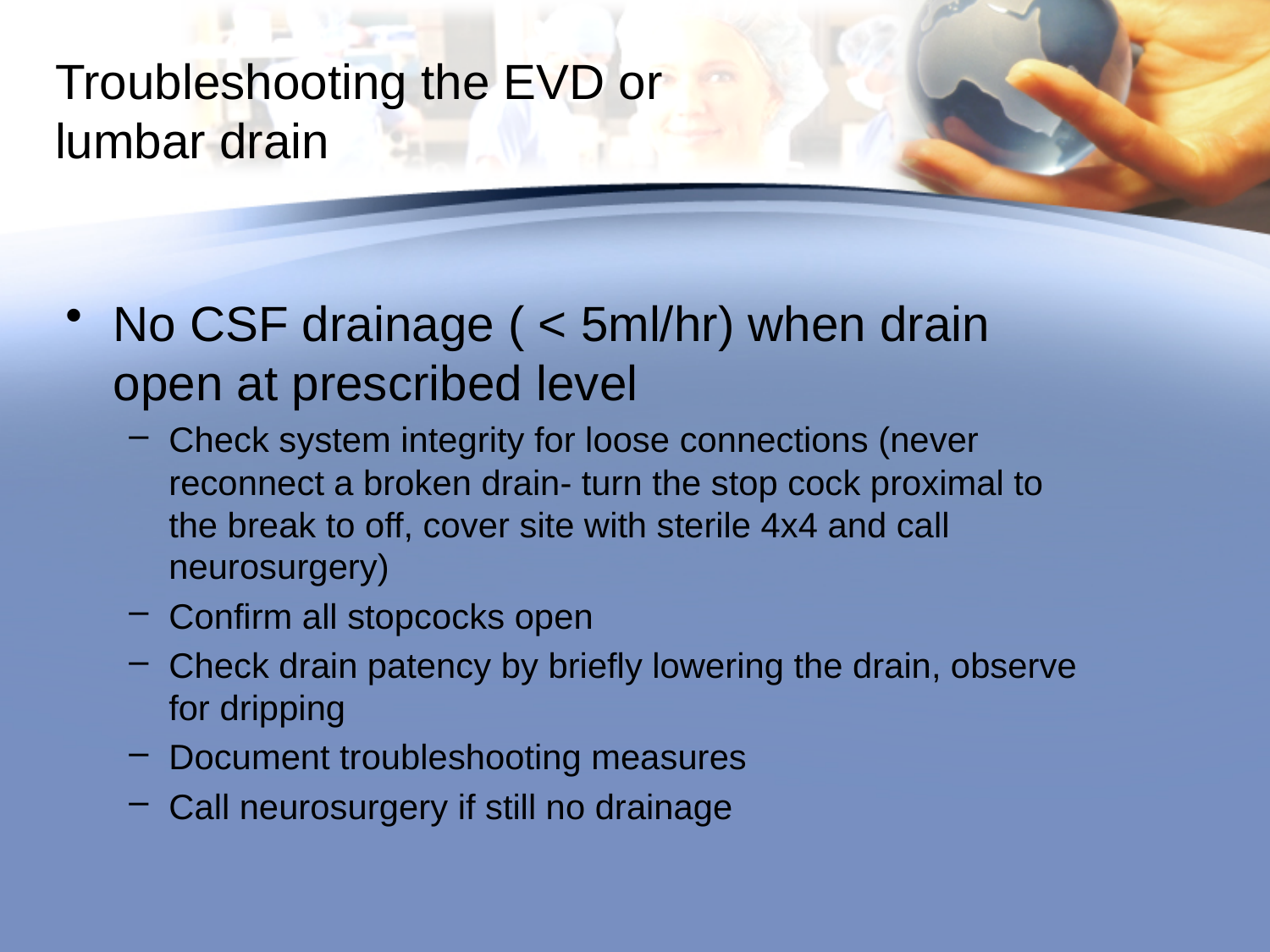

# Troubleshooting the EVD or lumbar drain
No CSF drainage ( < 5ml/hr) when drain open at prescribed level
Check system integrity for loose connections (never reconnect a broken drain- turn the stop cock proximal to the break to off, cover site with sterile 4x4 and call neurosurgery)
Confirm all stopcocks open
Check drain patency by briefly lowering the drain, observe for dripping
Document troubleshooting measures
Call neurosurgery if still no drainage